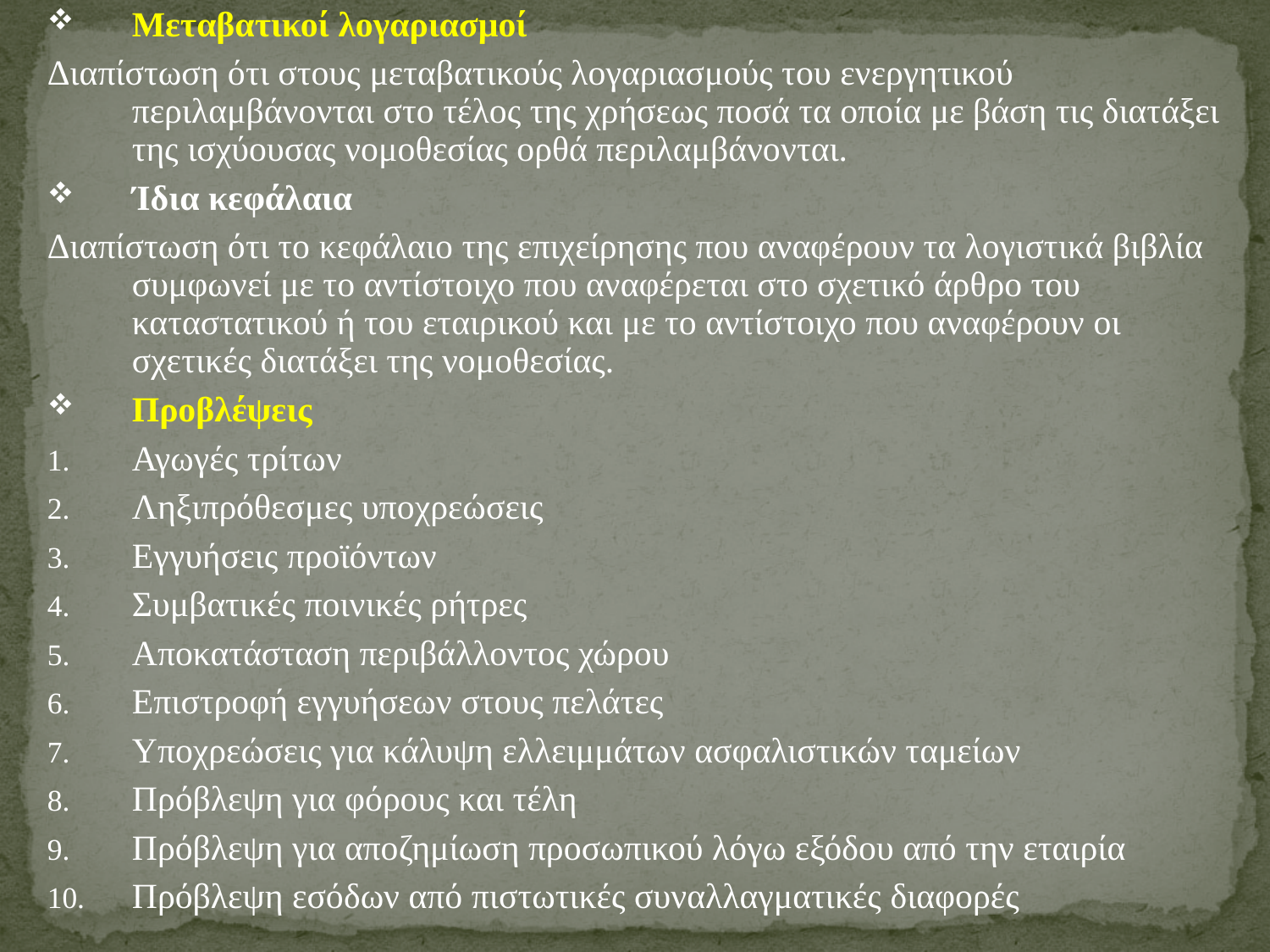

Μεταβατικοί λογαριασμοί
Διαπίστωση ότι στους μεταβατικούς λογαριασμούς του ενεργητικού περιλαμβάνονται στο τέλος της χρήσεως ποσά τα οποία με βάση τις διατάξει της ισχύουσας νομοθεσίας ορθά περιλαμβάνονται.
Ίδια κεφάλαια
Διαπίστωση ότι το κεφάλαιο της επιχείρησης που αναφέρουν τα λογιστικά βιβλία συμφωνεί με το αντίστοιχο που αναφέρεται στο σχετικό άρθρο του καταστατικού ή του εταιρικού και με το αντίστοιχο που αναφέρουν οι σχετικές διατάξει της νομοθεσίας.
Προβλέψεις
Αγωγές τρίτων
Ληξιπρόθεσμες υποχρεώσεις
Εγγυήσεις προϊόντων
Συμβατικές ποινικές ρήτρες
Αποκατάσταση περιβάλλοντος χώρου
Επιστροφή εγγυήσεων στους πελάτες
Υποχρεώσεις για κάλυψη ελλειμμάτων ασφαλιστικών ταμείων
Πρόβλεψη για φόρους και τέλη
Πρόβλεψη για αποζημίωση προσωπικού λόγω εξόδου από την εταιρία
Πρόβλεψη εσόδων από πιστωτικές συναλλαγματικές διαφορές